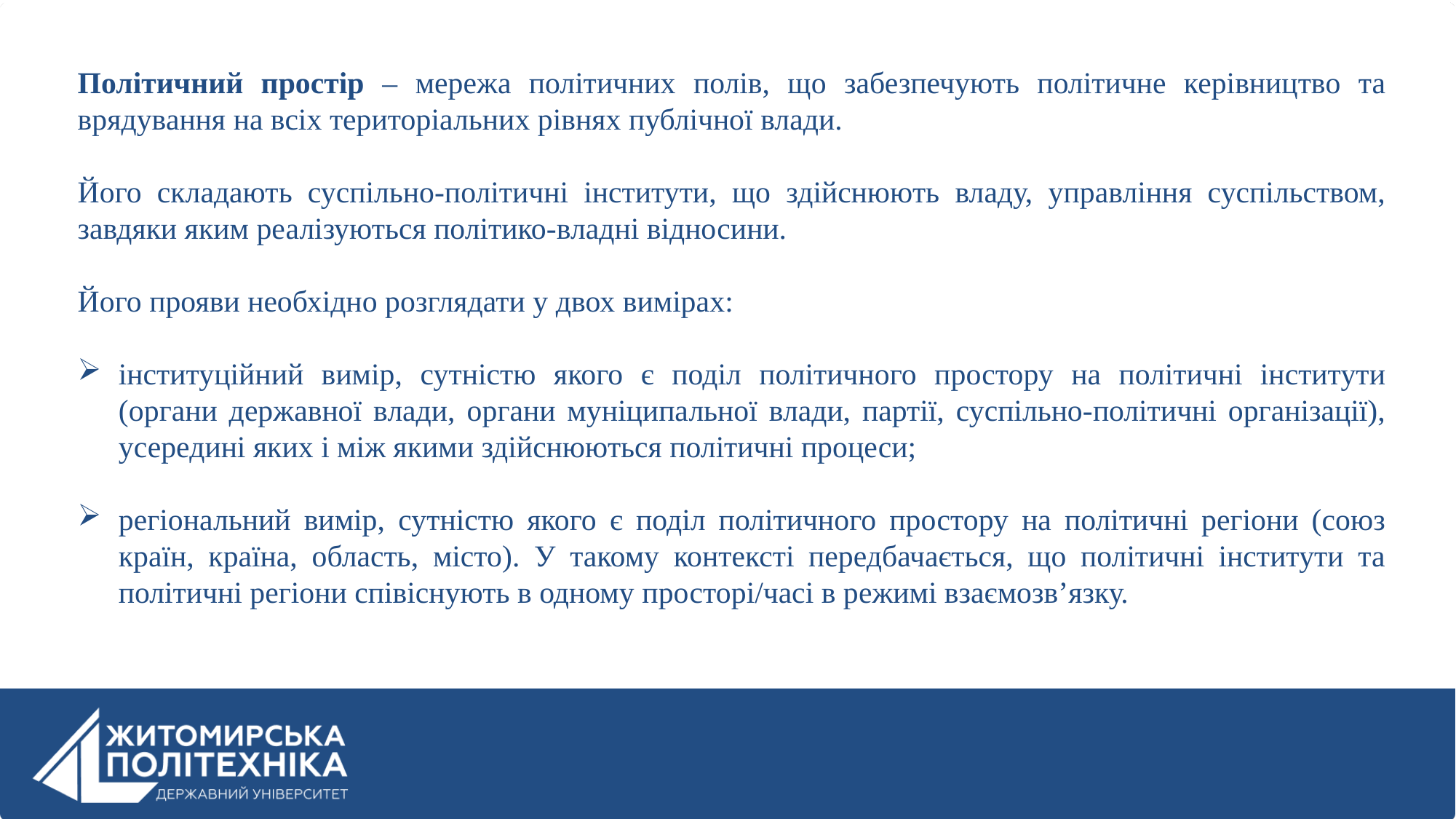

Політичний простір – мережа політичних полів, що забезпечують політичне керівництво та врядування на всіх територіальних рівнях публічної влади.

Його складають суспільно-політичні інститути, що здійснюють владу, управління суспільством, завдяки яким реалізуються політико-владні відносини.

Його прояви необхідно розглядати у двох вимірах:

інституційний вимір, сутністю якого є поділ політичного простору на політичні інститути (органи державної влади, органи муніципальної влади, партії, суспільно-політичні організації), усередині яких і між якими здійснюються політичні процеси;

регіональний вимір, сутністю якого є поділ політичного простору на політичні регіони (союз країн, країна, область, місто). У такому контексті передбачається, що політичні інститути та політичні регіони співіснують в одному просторі/часі в режимі взаємозв’язку.